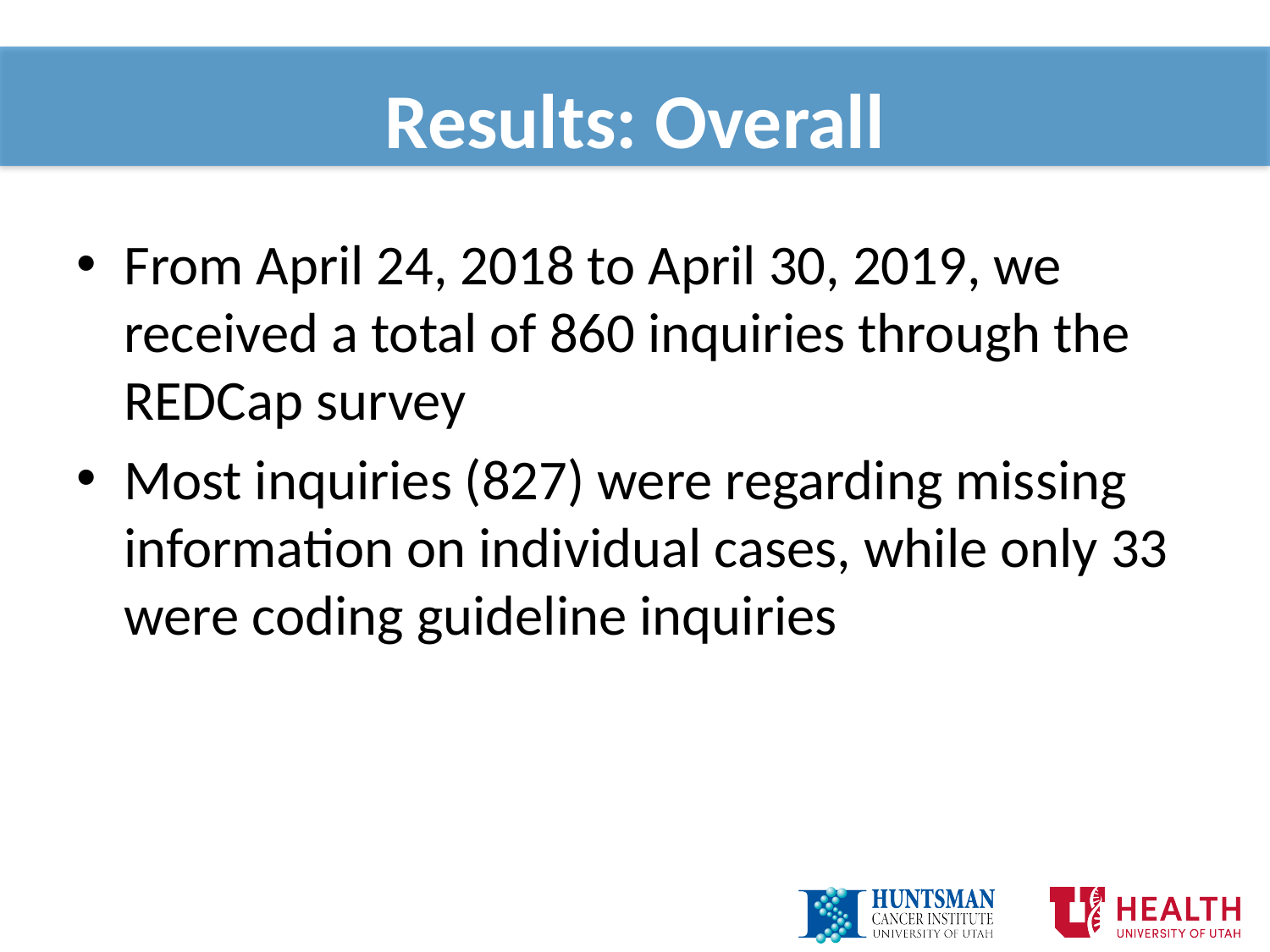

# Results: Overall
From April 24, 2018 to April 30, 2019, we received a total of 860 inquiries through the REDCap survey
Most inquiries (827) were regarding missing information on individual cases, while only 33 were coding guideline inquiries